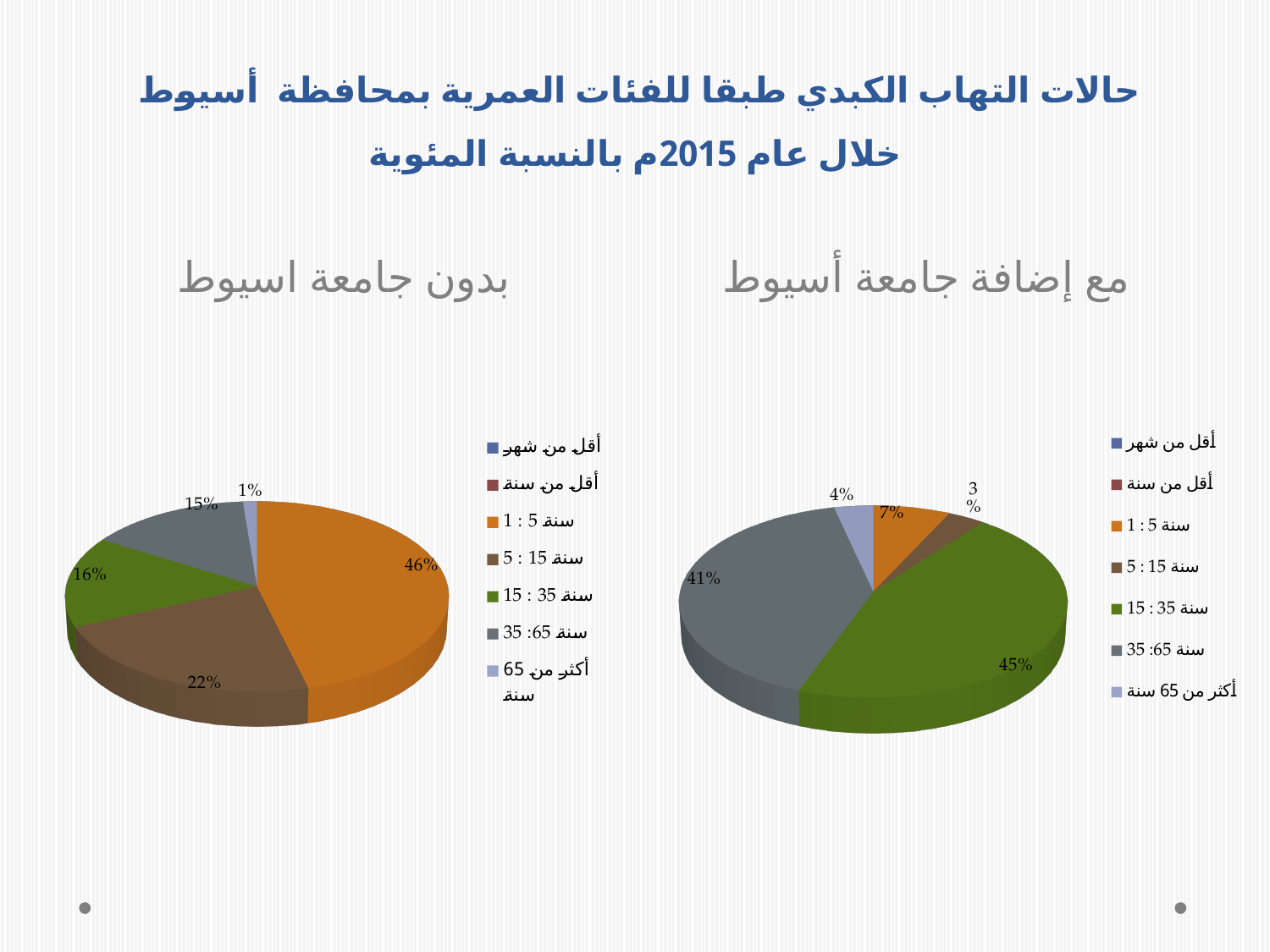

# حالات التهاب الكبدي طبقا للفئات العمرية بمحافظة  أسيوط خلال عام 2015م بالنسبة المئوية
بدون جامعة اسيوط
مع إضافة جامعة أسيوط

[unsupported chart]

[unsupported chart]